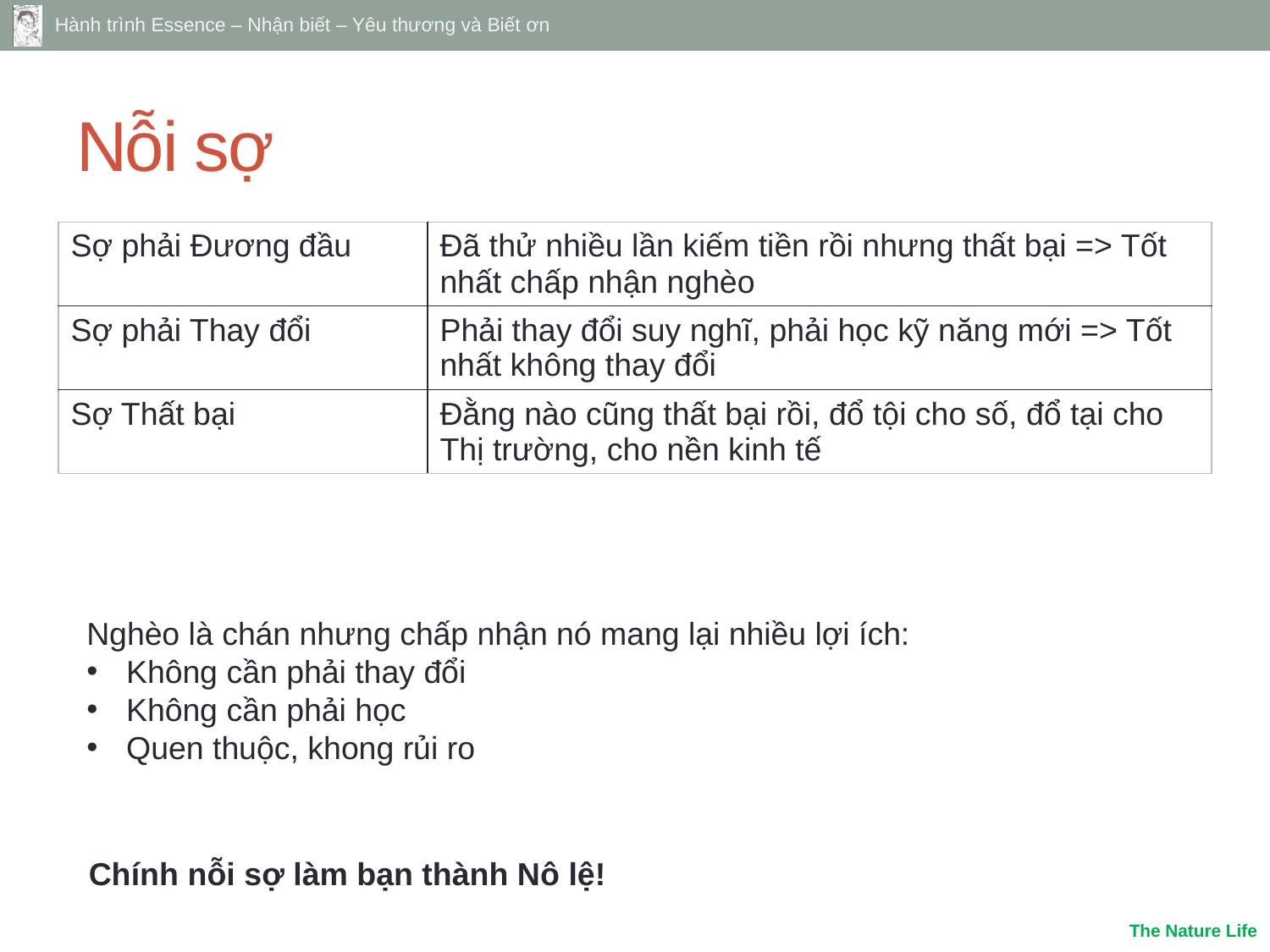

# Nỗi sợ
| Sợ phải Đương đầu | Đã thử nhiều lần kiếm tiền rồi nhưng thất bại => Tốt nhất chấp nhận nghèo |
| --- | --- |
| Sợ phải Thay đổi | Phải thay đổi suy nghĩ, phải học kỹ năng mới => Tốt nhất không thay đổi |
| Sợ Thất bại | Đằng nào cũng thất bại rồi, đổ tội cho số, đổ tại cho Thị trường, cho nền kinh tế |
Nghèo là chán nhưng chấp nhận nó mang lại nhiều lợi ích:
Không cần phải thay đổi
Không cần phải học
Quen thuộc, khong rủi ro
Chính nỗi sợ làm bạn thành Nô lệ!